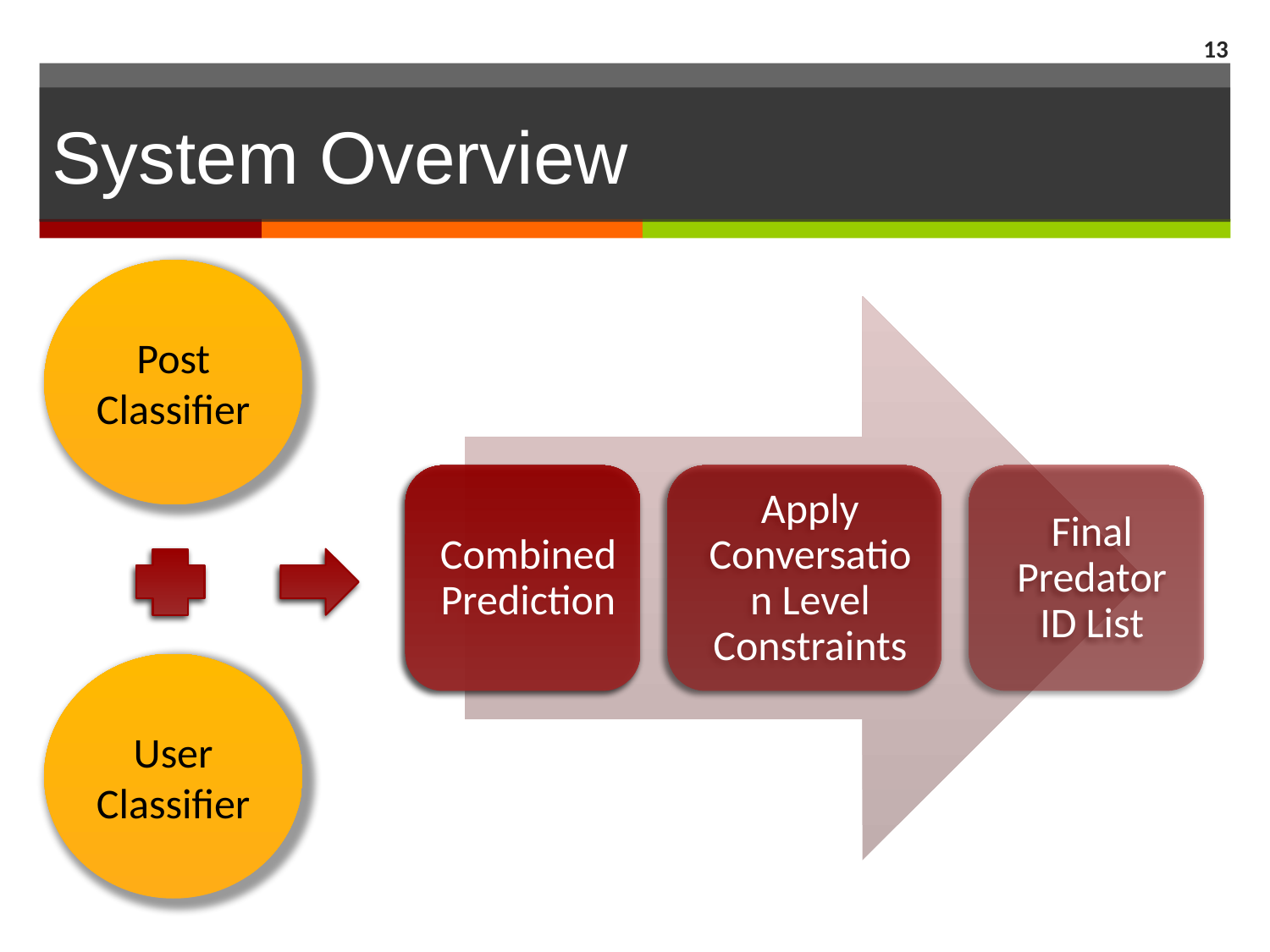

13
# System Overview
Post Classifier
Combined Prediction
Apply Conversation Level Constraints
Final Predator ID List

User Classifier